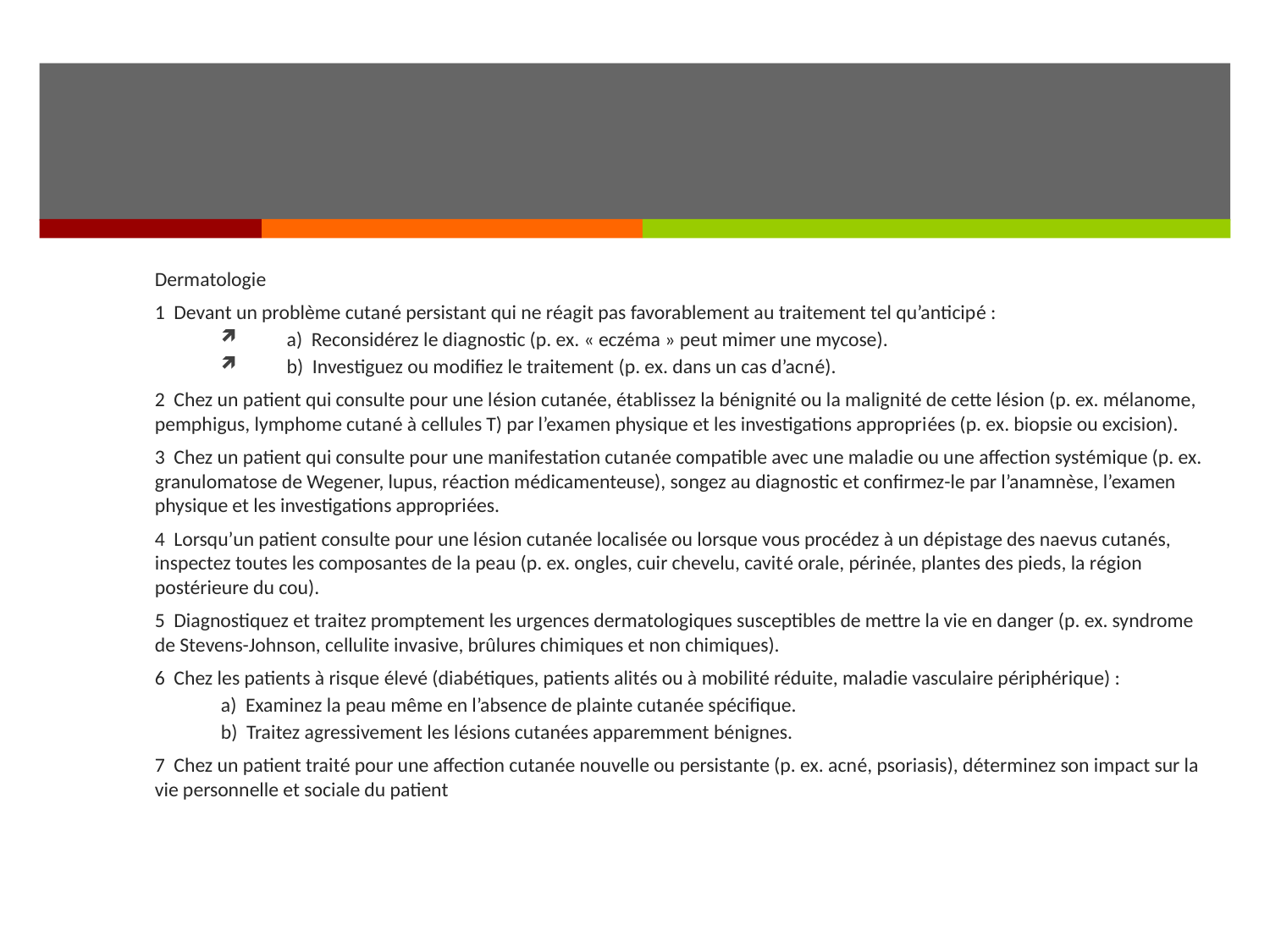

#
Dermatologie
1  Devant un problème cutané persistant qui ne réagit pas favorablement au traitement tel qu’anticipé :
a)  Reconsidérez le diagnostic (p. ex. « eczéma » peut mimer une mycose).
b)  Investiguez ou modifiez le traitement (p. ex. dans un cas d’acné).
2  Chez un patient qui consulte pour une lésion cutanée, établissez la bénignité ou la malignité de cette lésion (p. ex. mélanome, pemphigus, lymphome cutané à cellules T) par l’examen physique et les investigations appropriées (p. ex. biopsie ou excision).
3  Chez un patient qui consulte pour une manifestation cutanée compatible avec une maladie ou une affection systémique (p. ex. granulomatose de Wegener, lupus, réaction médicamenteuse), songez au diagnostic et confirmez-le par l’anamnèse, l’examen physique et les investigations appropriées.
4  Lorsqu’un patient consulte pour une lésion cutanée localisée ou lorsque vous procédez à un dépistage des naevus cutanés, inspectez toutes les composantes de la peau (p. ex. ongles, cuir chevelu, cavité orale, périnée, plantes des pieds, la région postérieure du cou).
5  Diagnostiquez et traitez promptement les urgences dermatologiques susceptibles de mettre la vie en danger (p. ex. syndrome de Stevens-Johnson, cellulite invasive, brûlures chimiques et non chimiques).
6  Chez les patients à risque élevé (diabétiques, patients alités ou à mobilité réduite, maladie vasculaire périphérique) :
a)  Examinez la peau même en l’absence de plainte cutanée spécifique.
b)  Traitez agressivement les lésions cutanées apparemment bénignes.
7  Chez un patient traité pour une affection cutanée nouvelle ou persistante (p. ex. acné, psoriasis), déterminez son impact sur la vie personnelle et sociale du patient